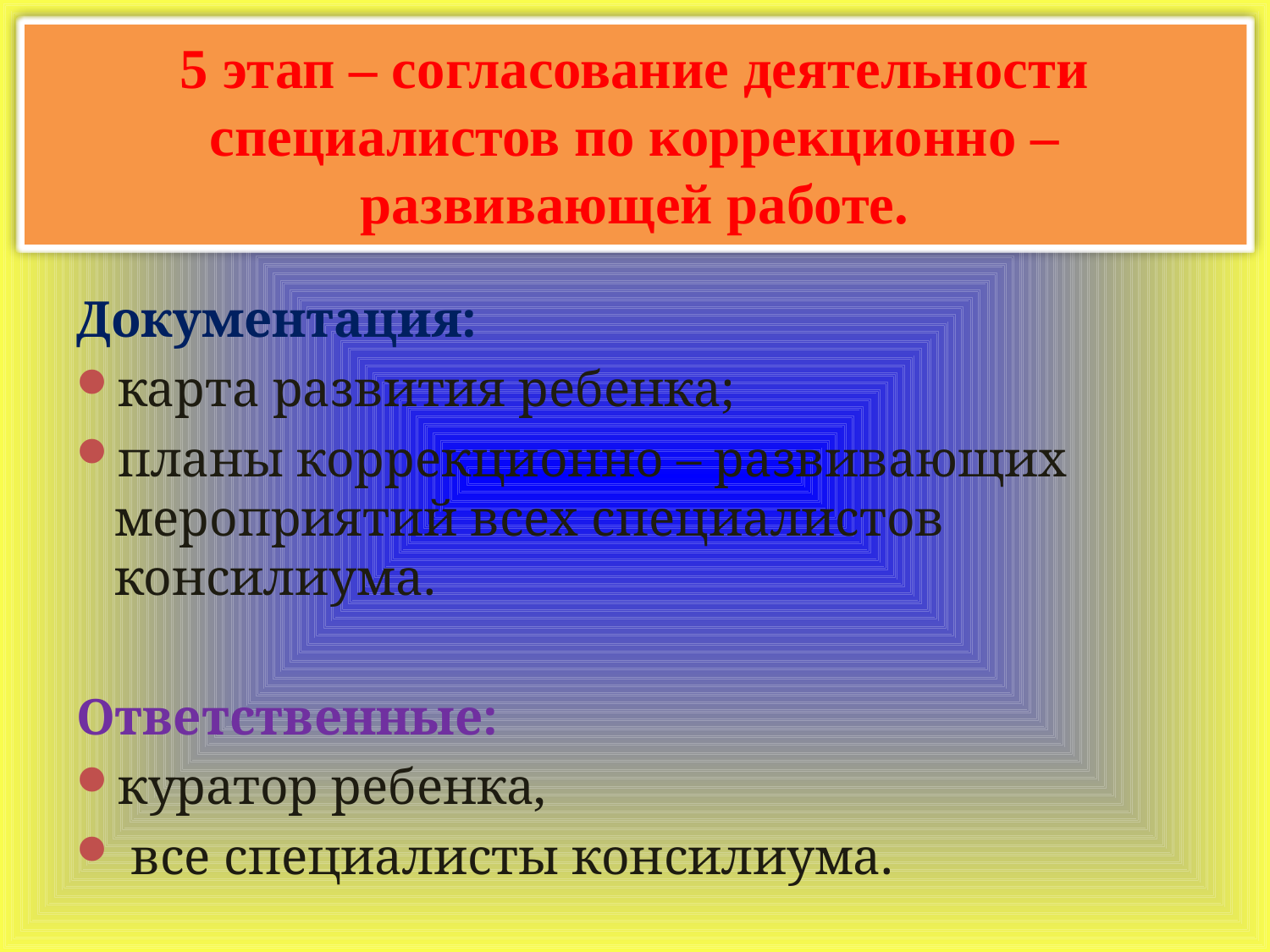

5 этап – согласование деятельности специалистов по коррекционно – развивающей работе.

Документация:
карта развития ребенка;
планы коррекционно – развивающих мероприятий всех специалистов консилиума.

Ответственные:
куратор ребенка,
 все специалисты консилиума.